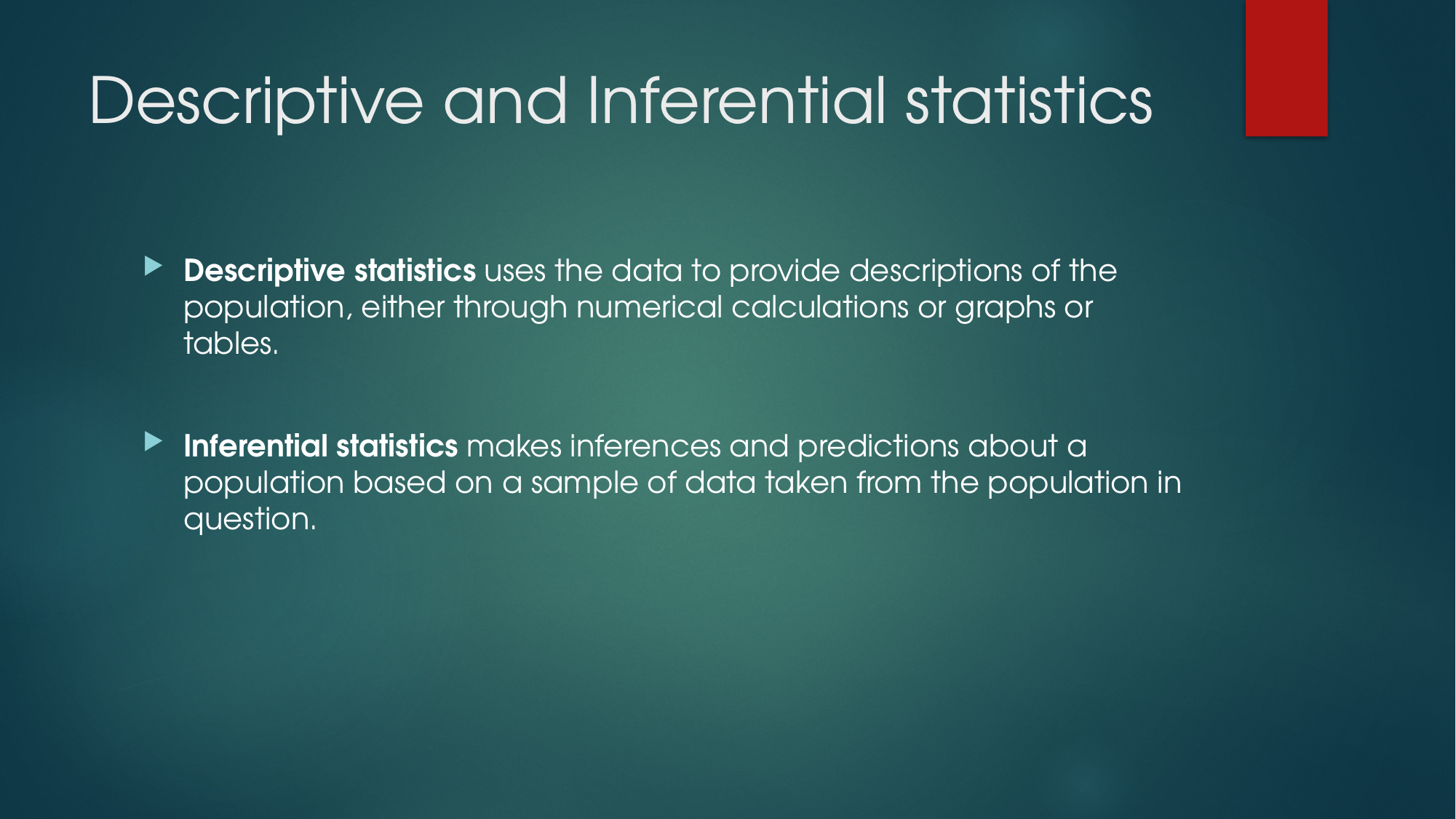

# Descriptive and Inferential statistics
Descriptive statistics uses the data to provide descriptions of the population, either through numerical calculations or graphs or tables.

Inferential statistics makes inferences and predictions about a population based on a sample of data taken from the population in question.